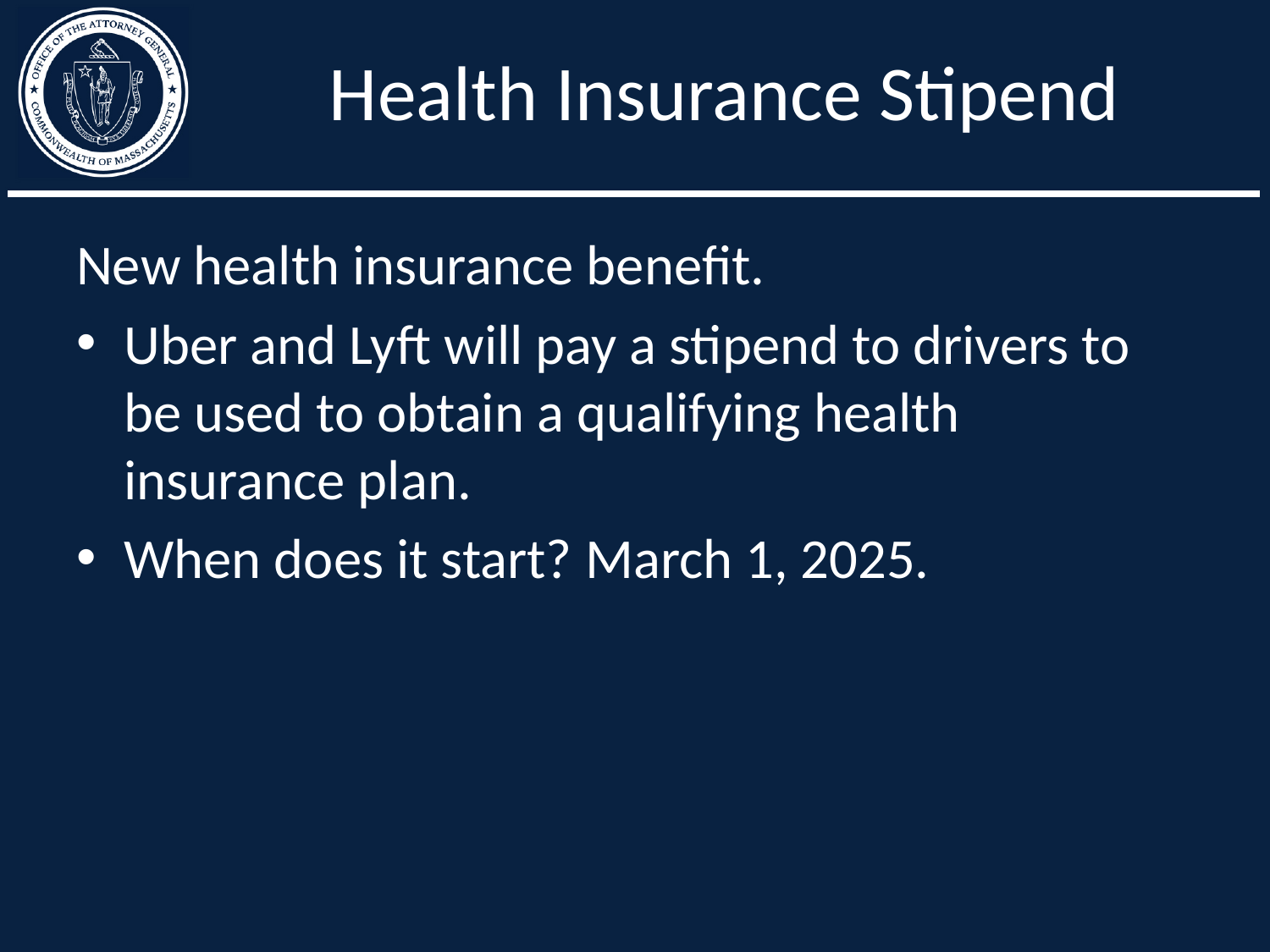

# Health Insurance Stipend
New health insurance benefit.
Uber and Lyft will pay a stipend to drivers to be used to obtain a qualifying health insurance plan.
When does it start? March 1, 2025.